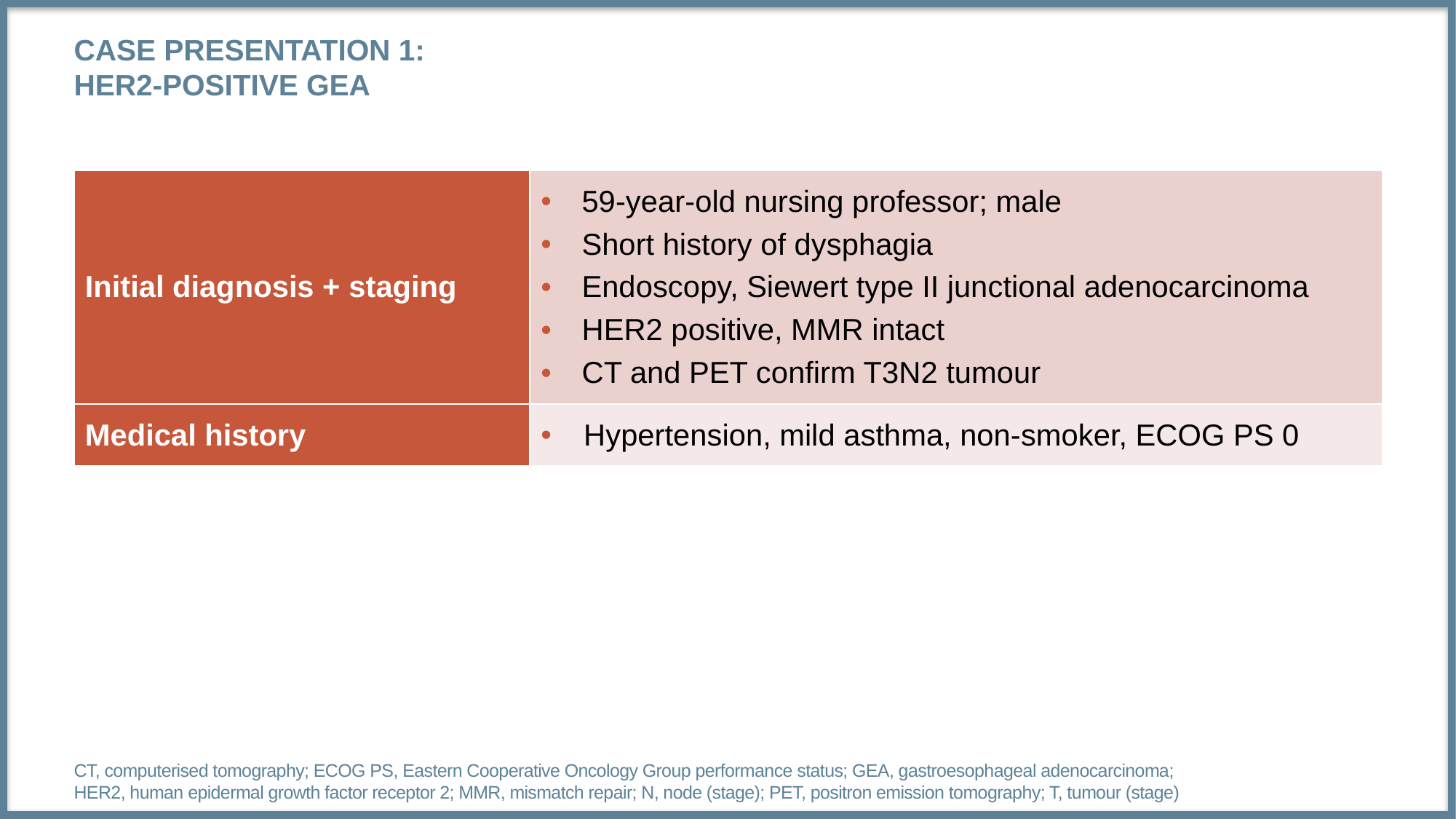

# Case presentation 1: HER2-positive GEA
| Initial diagnosis + staging | 59-year-old nursing professor; male Short history of dysphagia Endoscopy, Siewert type II junctional adenocarcinoma HER2 positive, MMR intact CT and PET confirm T3N2 tumour |
| --- | --- |
| Medical history | Hypertension, mild asthma, non-smoker, ECOG PS 0 |
CT, computerised tomography; ECOG PS, Eastern Cooperative Oncology Group performance status; GEA, gastroesophageal adenocarcinoma;
HER2, human epidermal growth factor receptor 2; MMR, mismatch repair; N, node (stage); PET, positron emission tomography; T, tumour (stage)